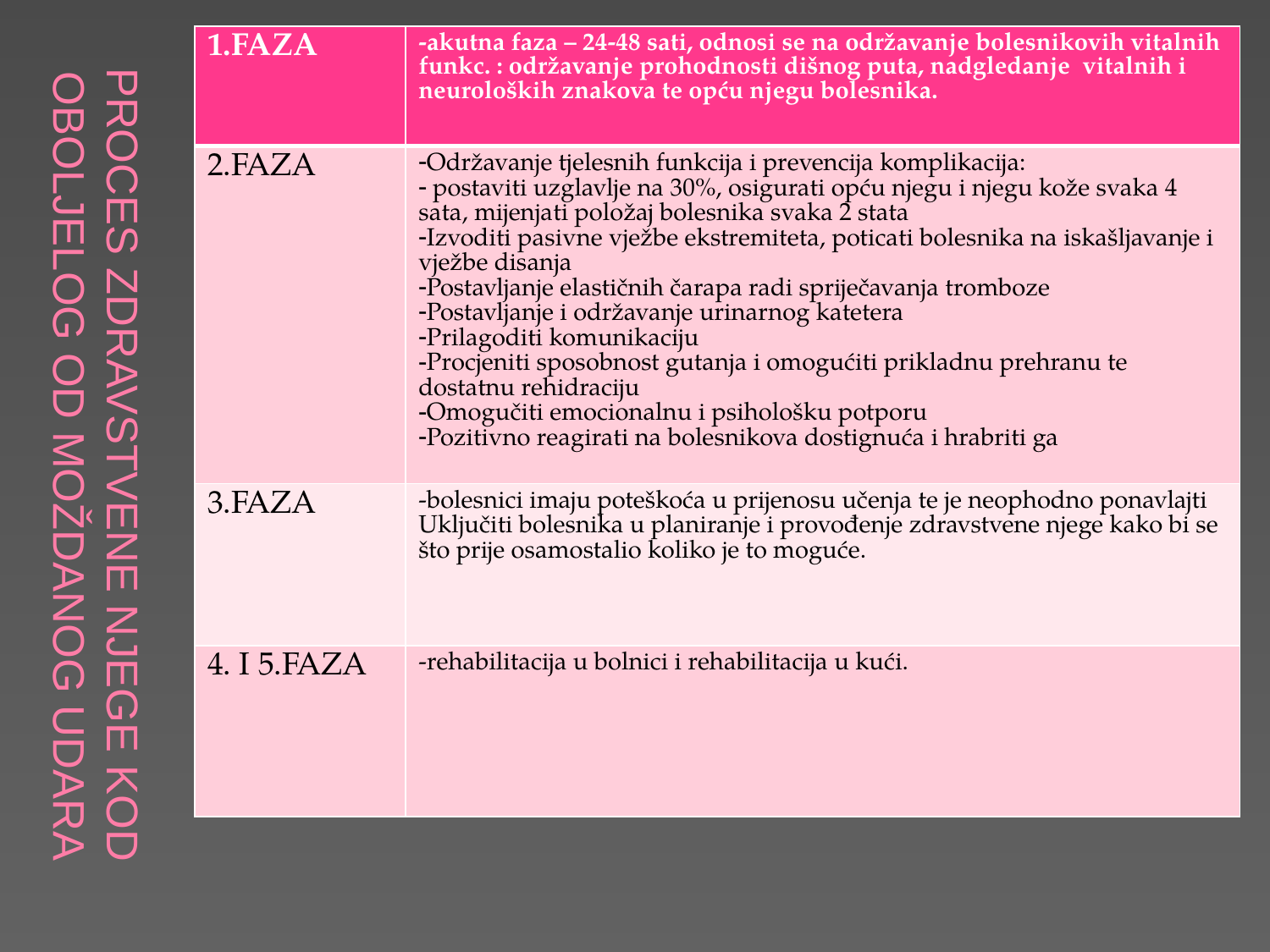

| 1.FAZA | -akutna faza – 24-48 sati, odnosi se na održavanje bolesnikovih vitalnih funkc. : održavanje prohodnosti dišnog puta, nadgledanje vitalnih i neuroloških znakova te opću njegu bolesnika. |
| --- | --- |
| 2.FAZA | Održavanje tjelesnih funkcija i prevencija komplikacija: postaviti uzglavlje na 30%, osigurati opću njegu i njegu kože svaka 4 sata, mijenjati položaj bolesnika svaka 2 stata Izvoditi pasivne vježbe ekstremiteta, poticati bolesnika na iskašljavanje i vježbe disanja Postavljanje elastičnih čarapa radi spriječavanja tromboze Postavljanje i održavanje urinarnog katetera Prilagoditi komunikaciju Procjeniti sposobnost gutanja i omogućiti prikladnu prehranu te dostatnu rehidraciju Omogučiti emocionalnu i psihološku potporu Pozitivno reagirati na bolesnikova dostignuća i hrabriti ga |
| 3.FAZA | -bolesnici imaju poteškoća u prijenosu učenja te je neophodno ponavlajti Uključiti bolesnika u planiranje i provođenje zdravstvene njege kako bi se što prije osamostalio koliko je to moguće. |
| 4. I 5.FAZA | -rehabilitacija u bolnici i rehabilitacija u kući. |
# PROCES ZDRAVSTVENE NJEGE KOD OBOLJELOG OD MOŽDANOG UDARA